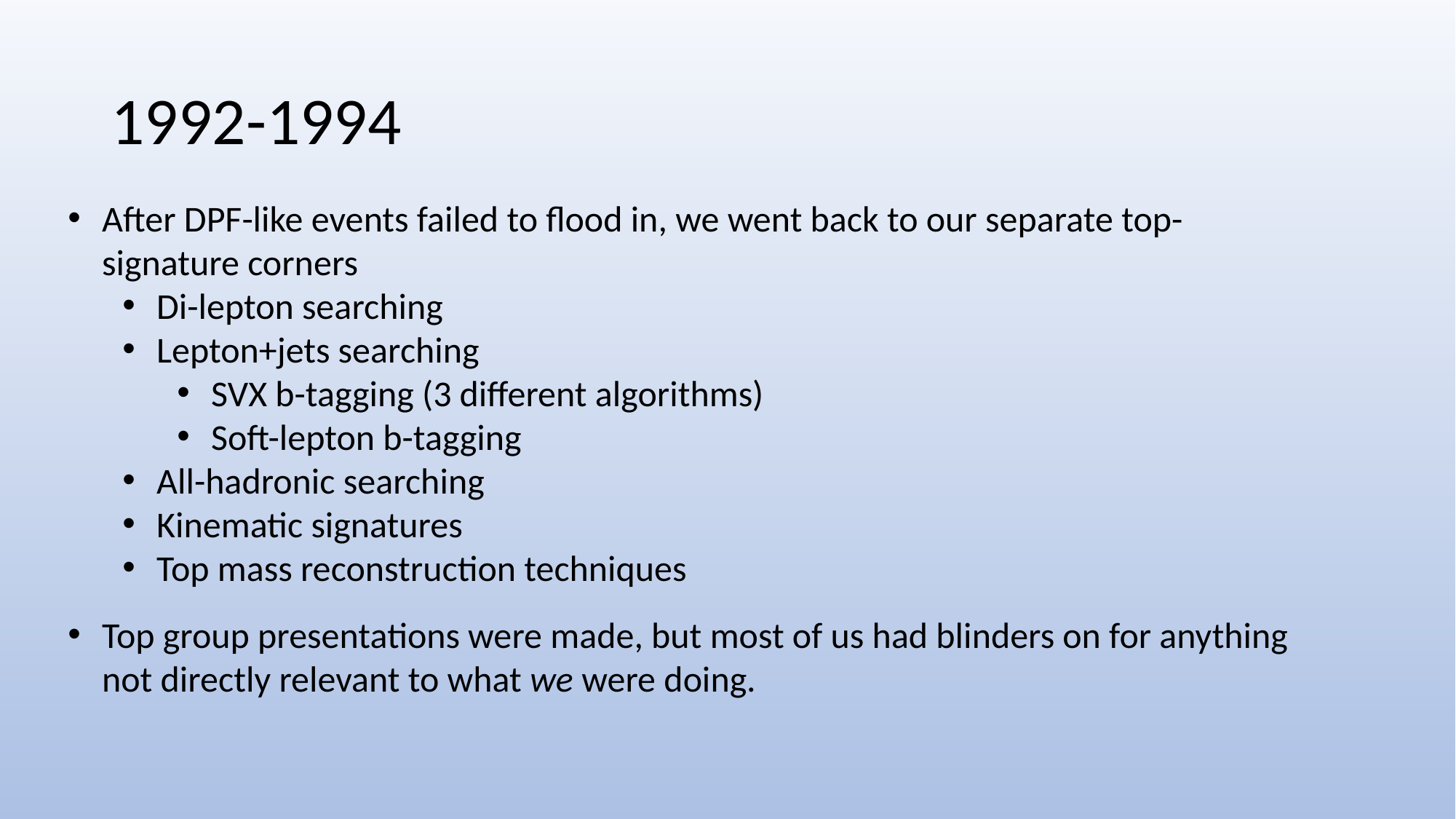

# 1992-1994
After DPF-like events failed to flood in, we went back to our separate top-signature corners
Di-lepton searching
Lepton+jets searching
SVX b-tagging (3 different algorithms)
Soft-lepton b-tagging
All-hadronic searching
Kinematic signatures
Top mass reconstruction techniques

Top group presentations were made, but most of us had blinders on for anything not directly relevant to what we were doing.